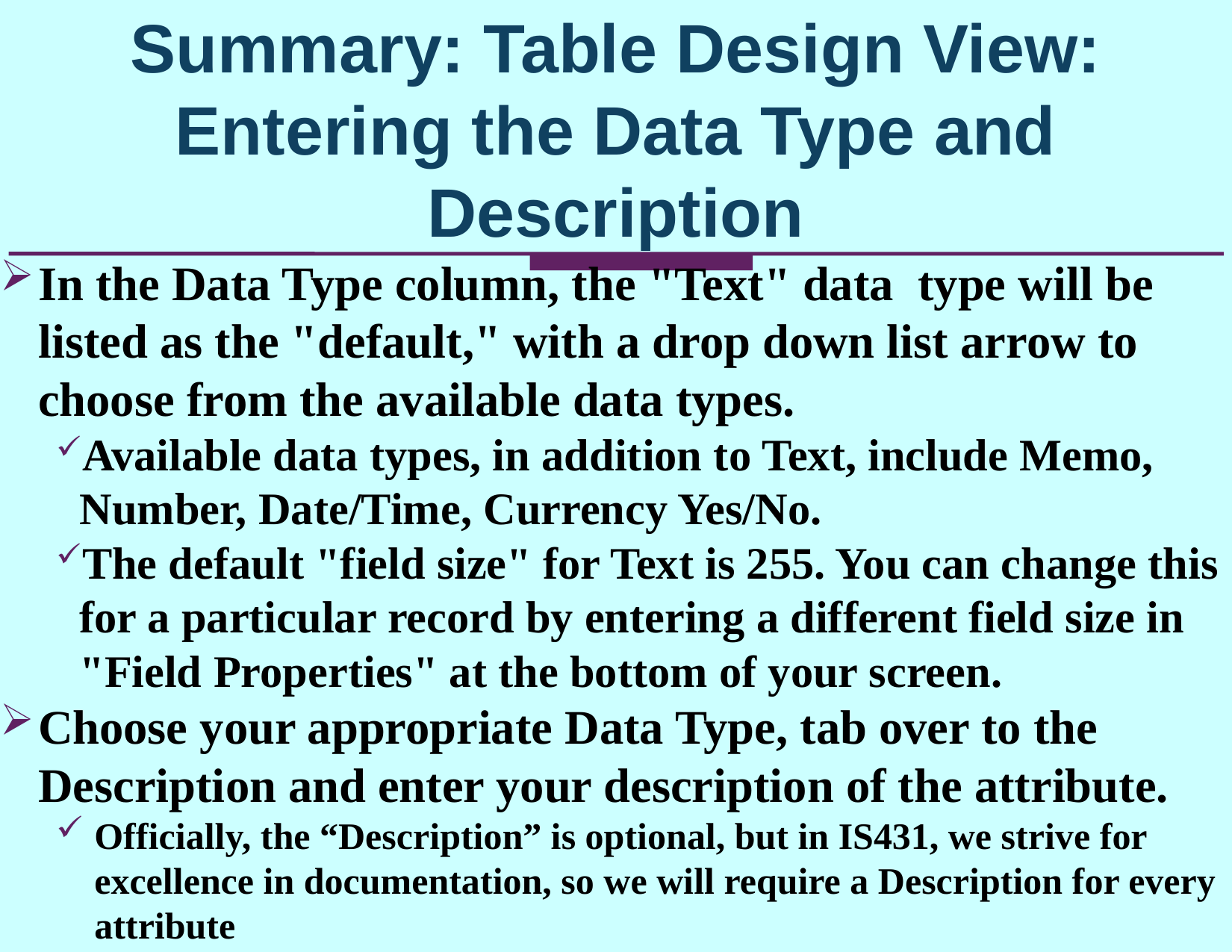

Summary: Table Design View: Entering the Data Type and Description
In the Data Type column, the "Text" data  type will be listed as the "default," with a drop down list arrow to choose from the available data types.
Available data types, in addition to Text, include Memo, Number, Date/Time, Currency Yes/No.
The default "field size" for Text is 255. You can change this for a particular record by entering a different field size in "Field Properties" at the bottom of your screen.
Choose your appropriate Data Type, tab over to the Description and enter your description of the attribute.
Officially, the “Description” is optional, but in IS431, we strive for excellence in documentation, so we will require a Description for every attribute